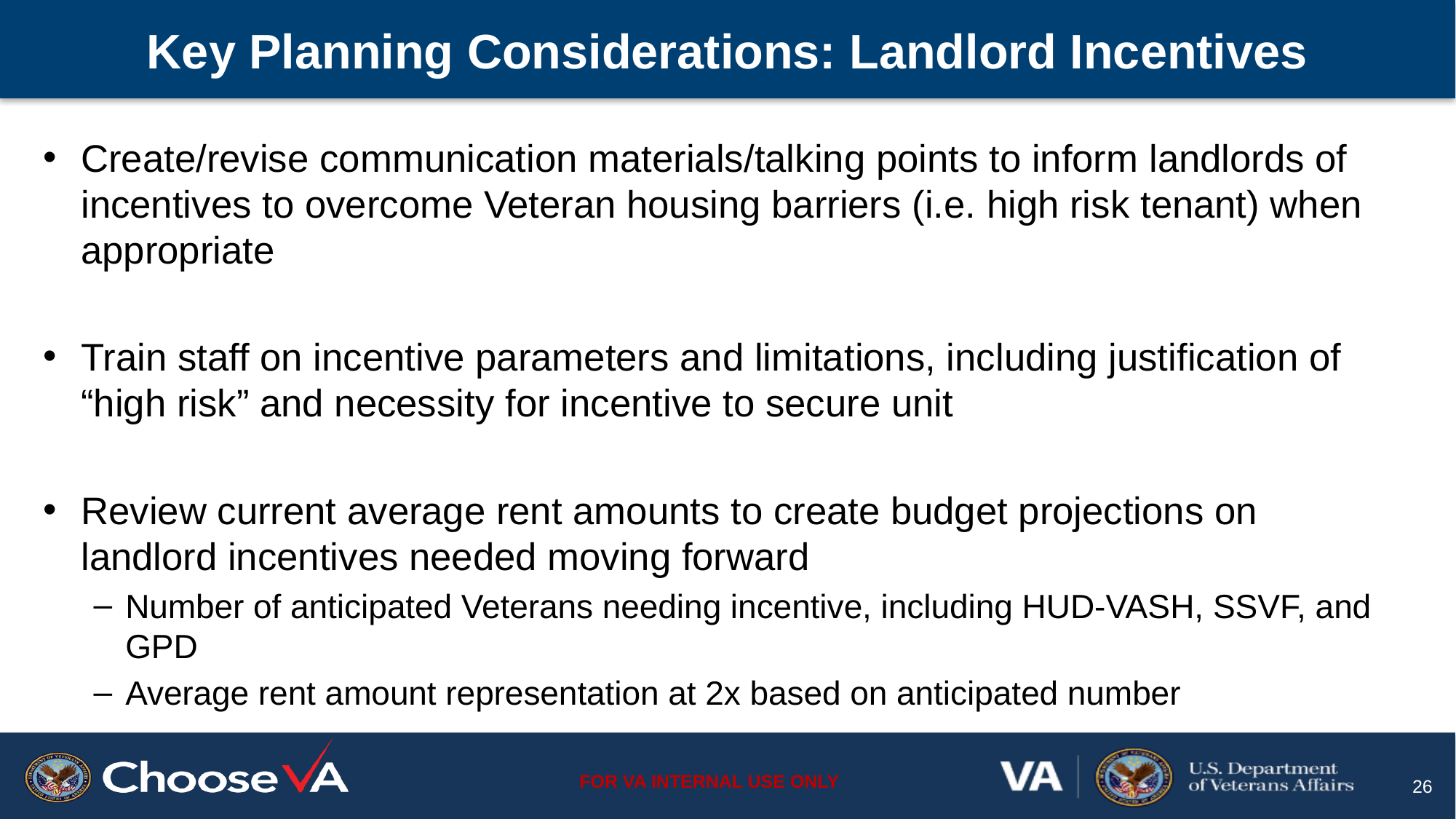

# Key Planning Considerations: Landlord Incentives
Create/revise communication materials/talking points to inform landlords of incentives to overcome Veteran housing barriers (i.e. high risk tenant) when appropriate

Train staff on incentive parameters and limitations, including justification of “high risk” and necessity for incentive to secure unit

Review current average rent amounts to create budget projections on landlord incentives needed moving forward
Number of anticipated Veterans needing incentive, including HUD-VASH, SSVF, and GPD
Average rent amount representation at 2x based on anticipated number
26